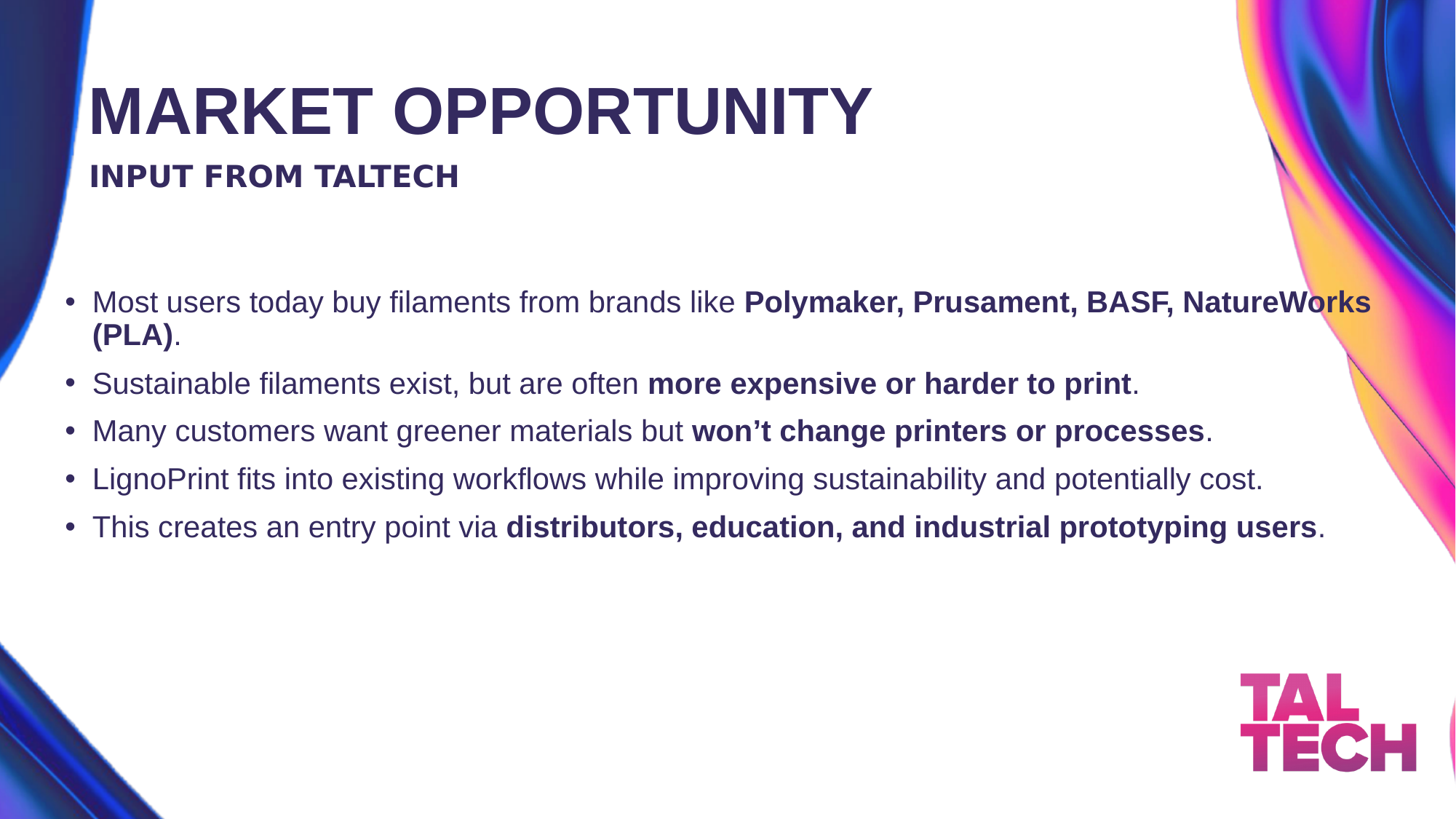

# MARKET OPPORTUNITY
INPUT FROM TALTECH
Most users today buy filaments from brands like Polymaker, Prusament, BASF, NatureWorks (PLA).
Sustainable filaments exist, but are often more expensive or harder to print.
Many customers want greener materials but won’t change printers or processes.
LignoPrint fits into existing workflows while improving sustainability and potentially cost.
This creates an entry point via distributors, education, and industrial prototyping users.